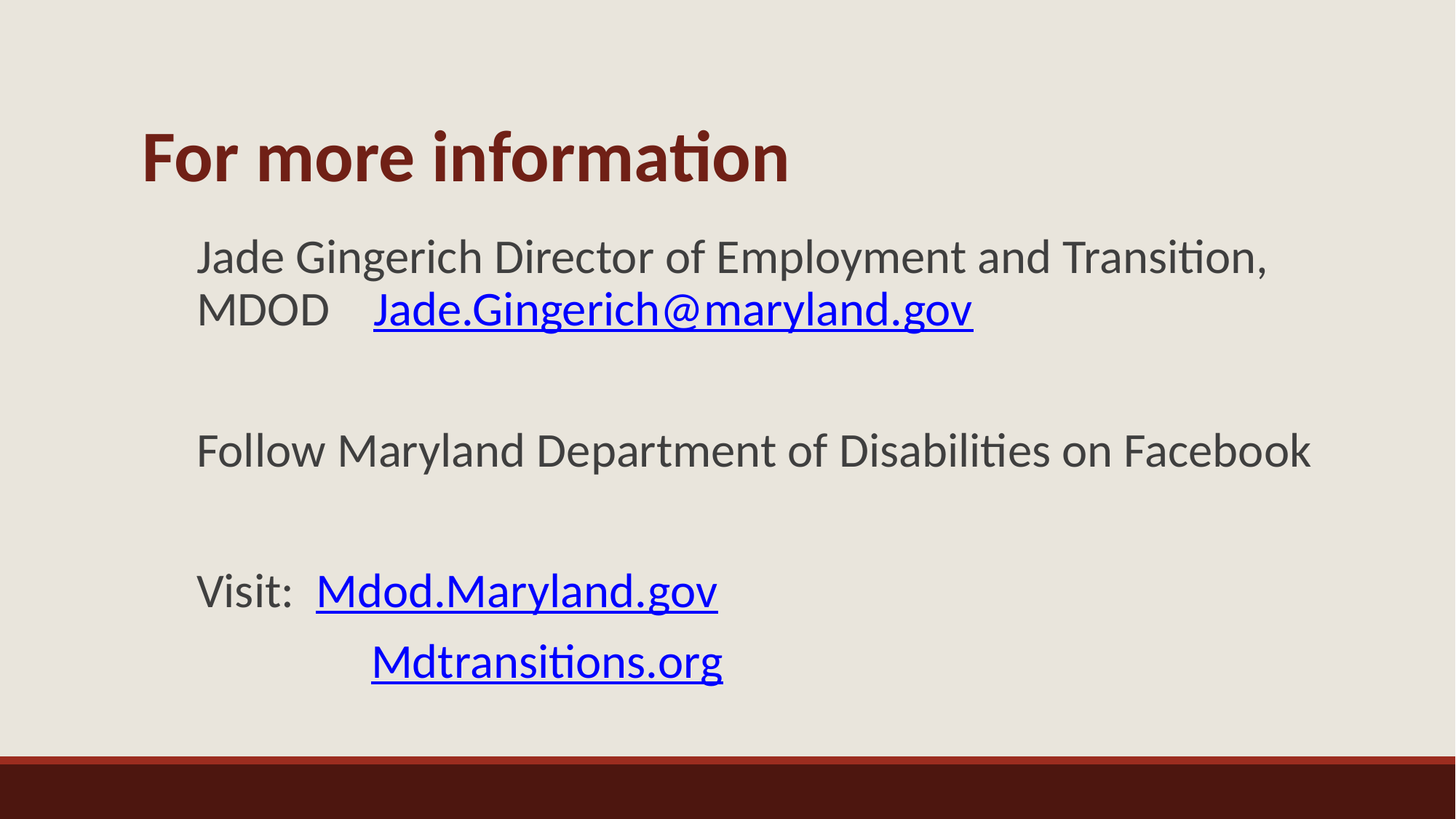

# For more information
Jade Gingerich Director of Employment and Transition, MDOD    Jade.Gingerich@maryland.gov

Follow Maryland Department of Disabilities on Facebook

Visit:  Mdod.Maryland.gov
 	      Mdtransitions.org